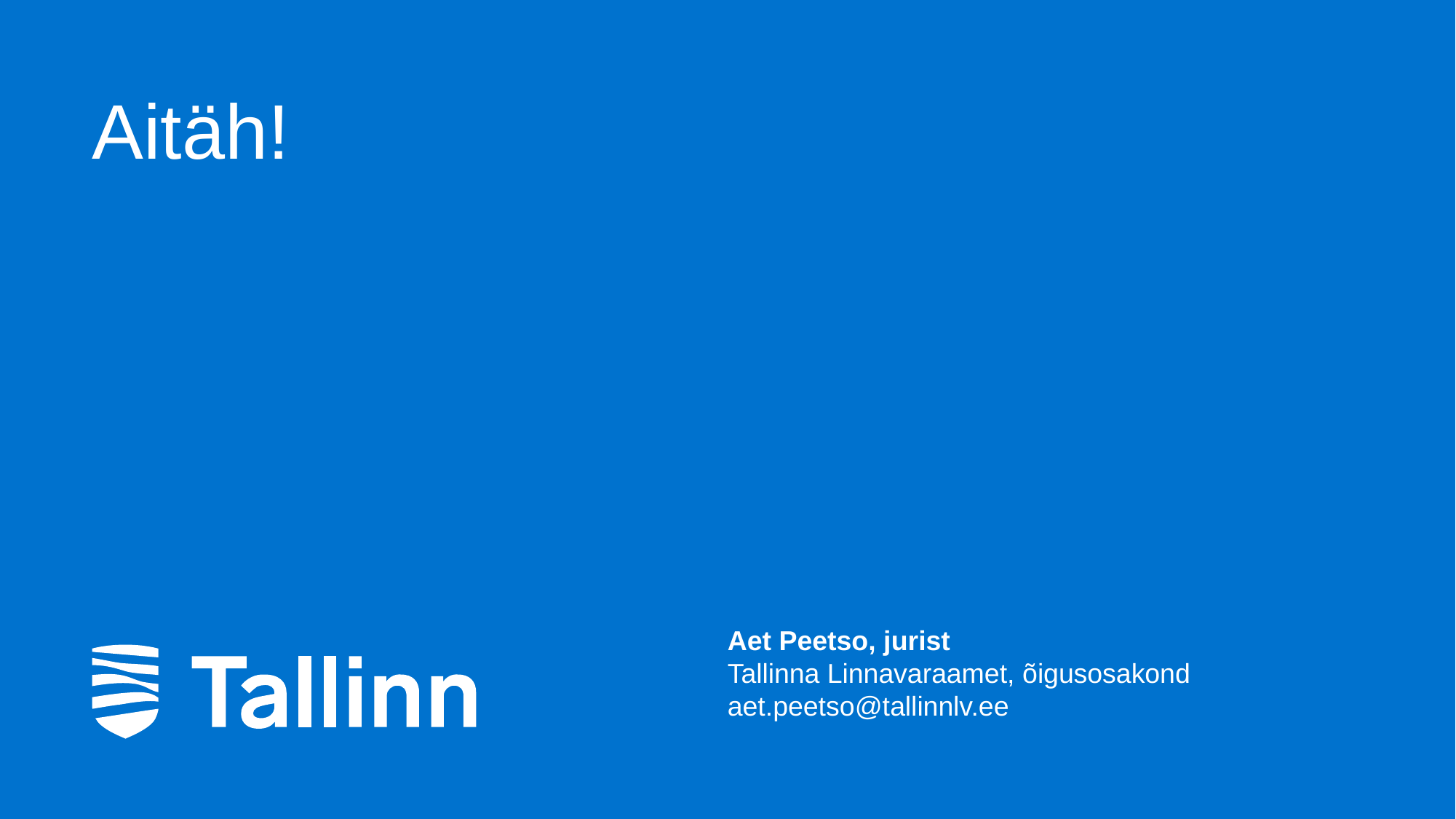

# Aitäh!
Aet Peetso, jurist
Tallinna Linnavaraamet, õigusosakond
aet.peetso@tallinnlv.ee
21